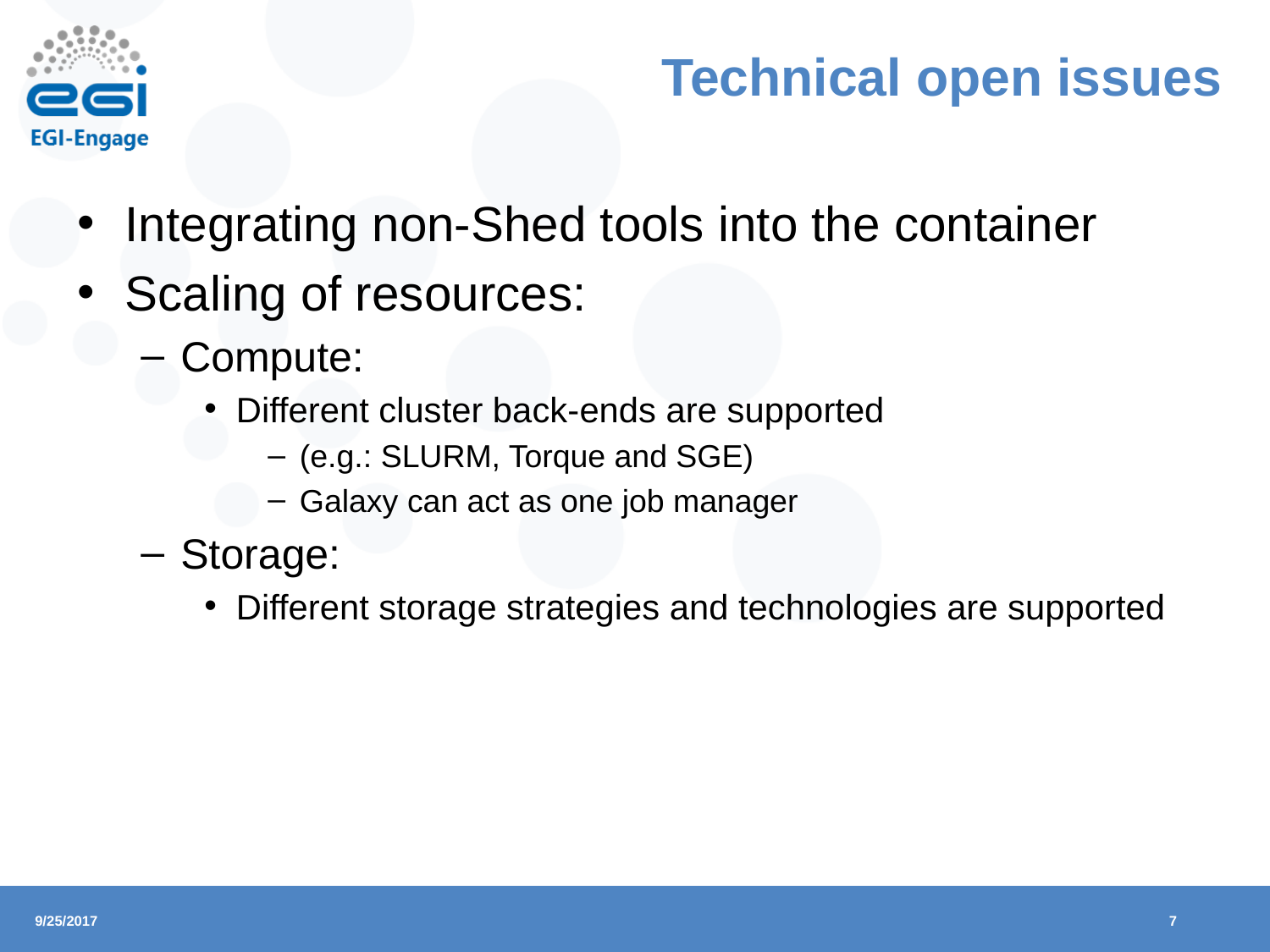

# Technical open issues
Integrating non-Shed tools into the container
Scaling of resources:
Compute:
Different cluster back-ends are supported
(e.g.: SLURM, Torque and SGE)
Galaxy can act as one job manager
Storage:
Different storage strategies and technologies are supported